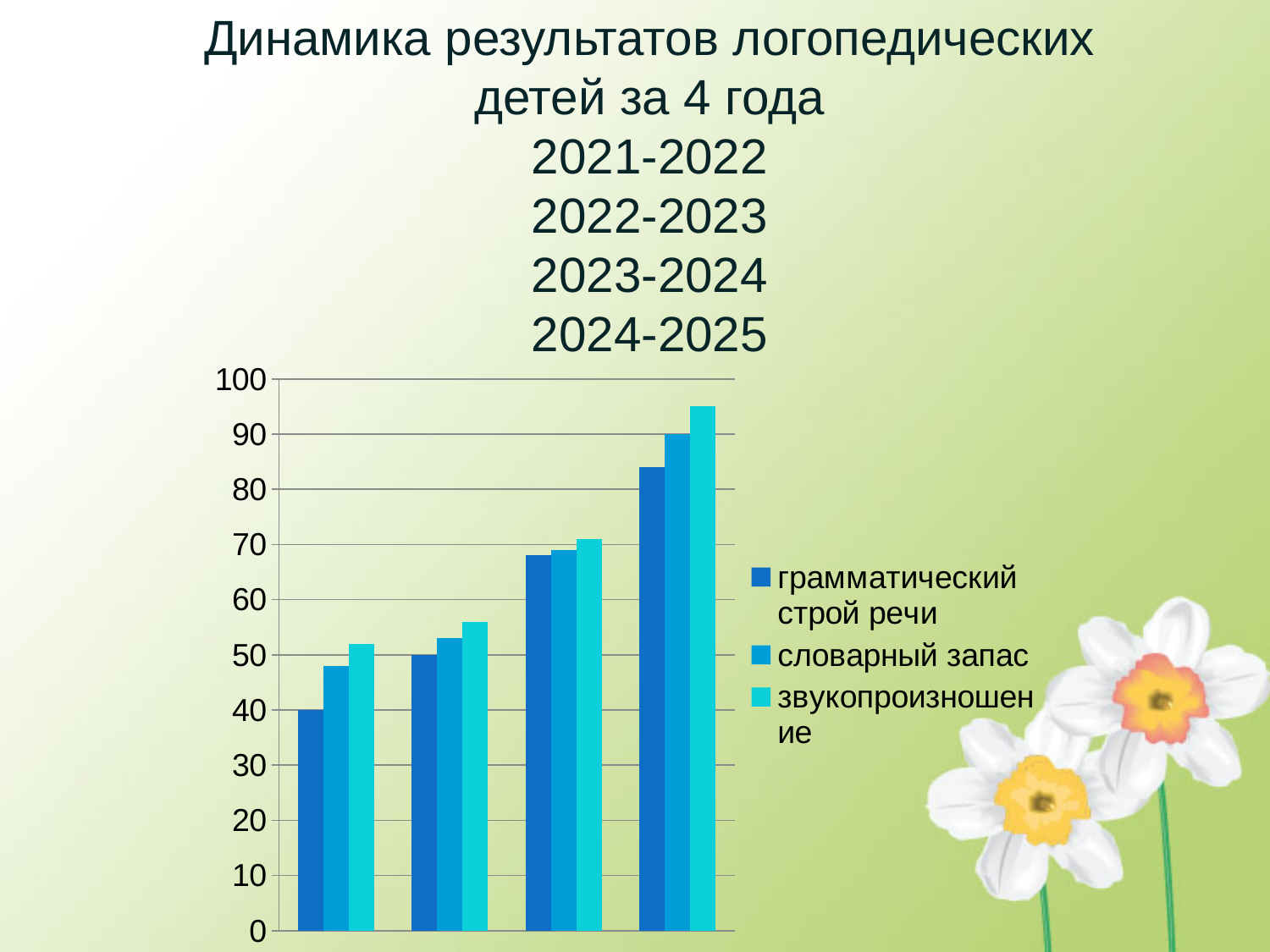

Динамика результатов логопедических детей за 4 года
2021-2022
2022-2023
2023-2024
2024-2025

### Chart

| Category | грамматический строй речи | словарный запас | звукопроизношение |
|---|---|---|---|
| 2009-2010 | 40.0 | 48.0 | 52.0 |
| 2010-2011 | 50.0 | 53.0 | 56.0 |
| 2011-2012 | 68.0 | 69.0 | 71.0 |
| 2012-2013 | 84.0 | 90.0 | 95.0 |